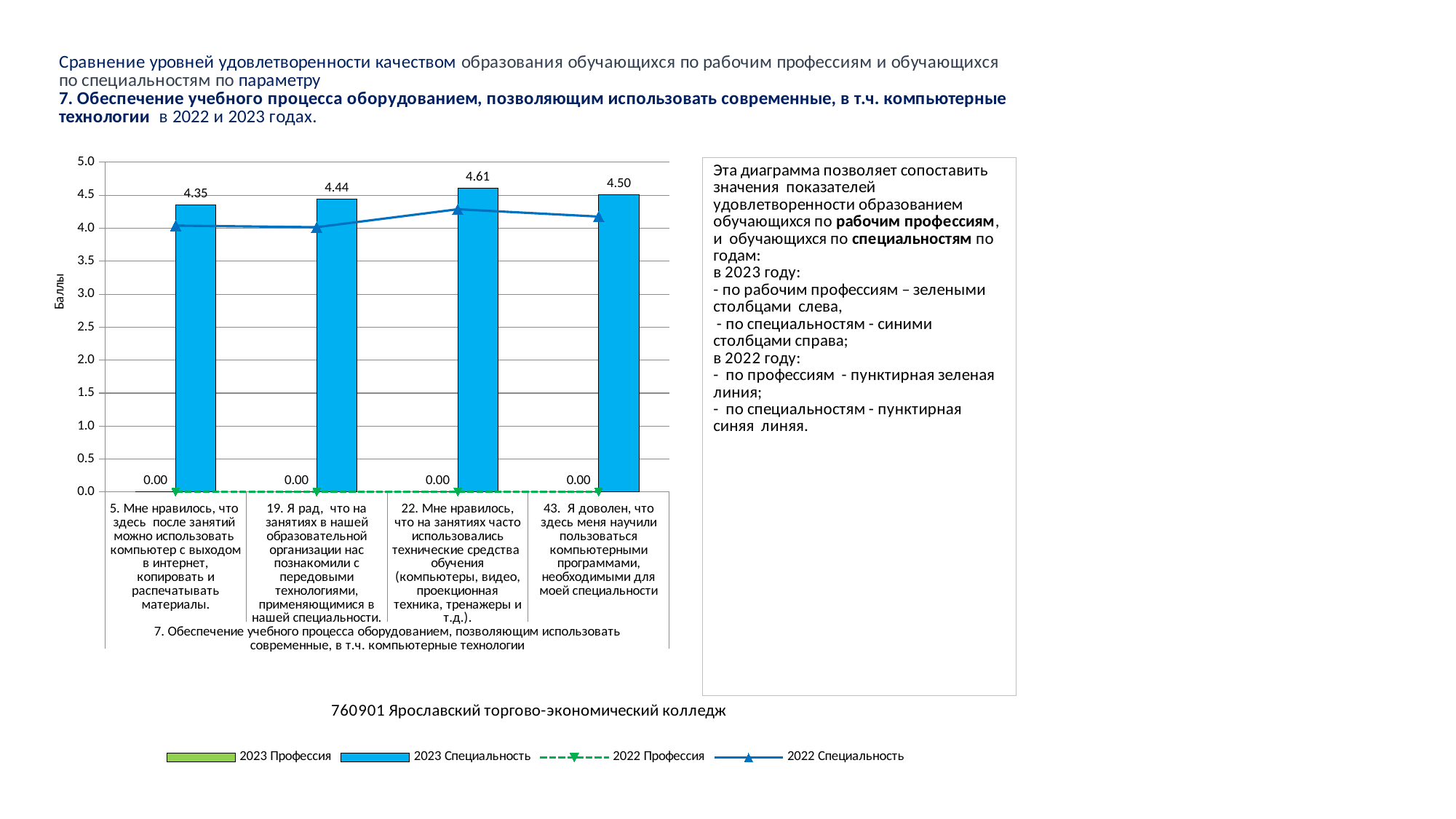

### Chart

| Category | 2023 Профессия | 2023 Специальность | 2022 Профессия | 2022 Специальность |
|---|---|---|---|---|
| 5. Мне нравилось, что  здесь  после занятий  можно использовать  компьютер с выходом в интернет, копировать и распечатывать материалы. | 0.0 | 4.352357320099256 | 0.0 | 4.039568345323741 |
| 19. Я рад,  что на занятиях в нашей образовательной организации нас познакомили с передовыми технологиями, применяющимися в нашей специальности. | 0.0 | 4.439205955334987 | 0.0 | 4.016187050359712 |
| 22. Мне нравилось, что на занятиях часто использовались технические средства  обучения (компьютеры, видео, проекционная техника, тренажеры и т.д.). | 0.0 | 4.60545905707196 | 0.0 | 4.287769784172662 |
| 43.  Я доволен, что здесь меня научили пользоваться компьютерными программами, необходимыми для моей специальности | 0.0 | 4.504962779156328 | 0.0 | 4.176258992805756 |